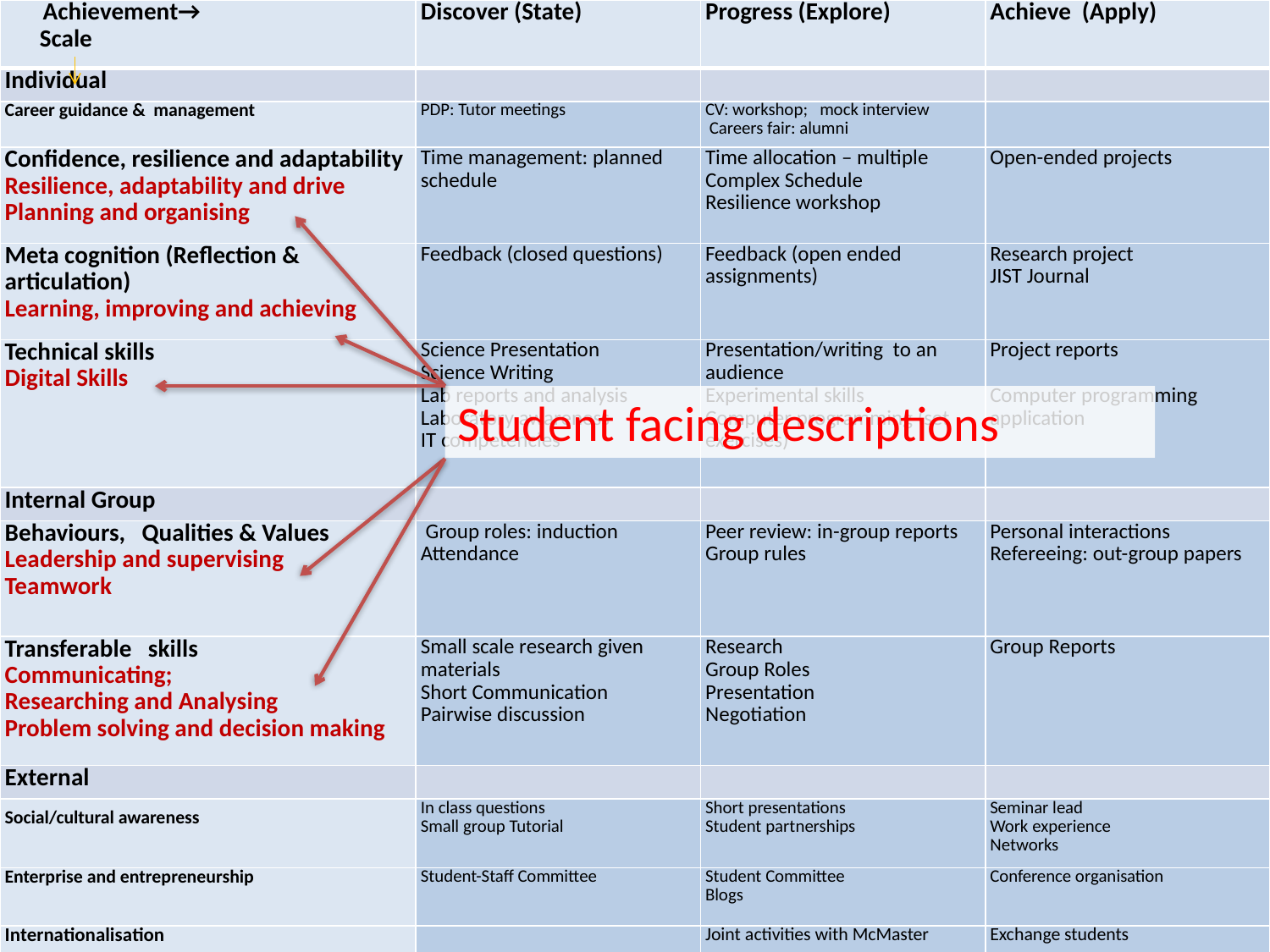

| Achievement→ Scale | Discover (State) | Progress (Explore) | Achieve (Apply) |
| --- | --- | --- | --- |
| Individual |  |  |  |
| Career guidance & management | PDP: Tutor meetings | CV: workshop; mock interview Careers fair: alumni |  |
| Confidence, resilience and adaptability Resilience, adaptability and drive Planning and organising | Time management: planned schedule | Time allocation – multiple Complex Schedule Resilience workshop | Open-ended projects |
| Meta cognition (Reflection & articulation) Learning, improving and achieving | Feedback (closed questions) | Feedback (open ended assignments) | Research project JIST Journal |
| Technical skills Digital Skills | Science Presentation Science Writing Lab reports and analysis Laboratory awareness IT competencies | Presentation/writing to an audience Experimental skills Computer programming (set exercises) | Project reports     Computer programming application |
| Internal Group |  |  |  |
| Behaviours, Qualities & Values Leadership and supervising Teamwork | Group roles: induction Attendance | Peer review: in-group reports Group rules | Personal interactions Refereeing: out-group papers |
| Transferable skills Communicating; Researching and Analysing Problem solving and decision making | Small scale research given materials Short Communication Pairwise discussion | Research Group Roles Presentation Negotiation | Group Reports |
| External |  |  |  |
| Social/cultural awareness | In class questions Small group Tutorial | Short presentations Student partnerships | Seminar lead Work experience Networks |
| Enterprise and entrepreneurship | Student-Staff Committee | Student Committee Blogs | Conference organisation |
| Internationalisation |  | Joint activities with McMaster | Exchange students |
Student facing descriptions